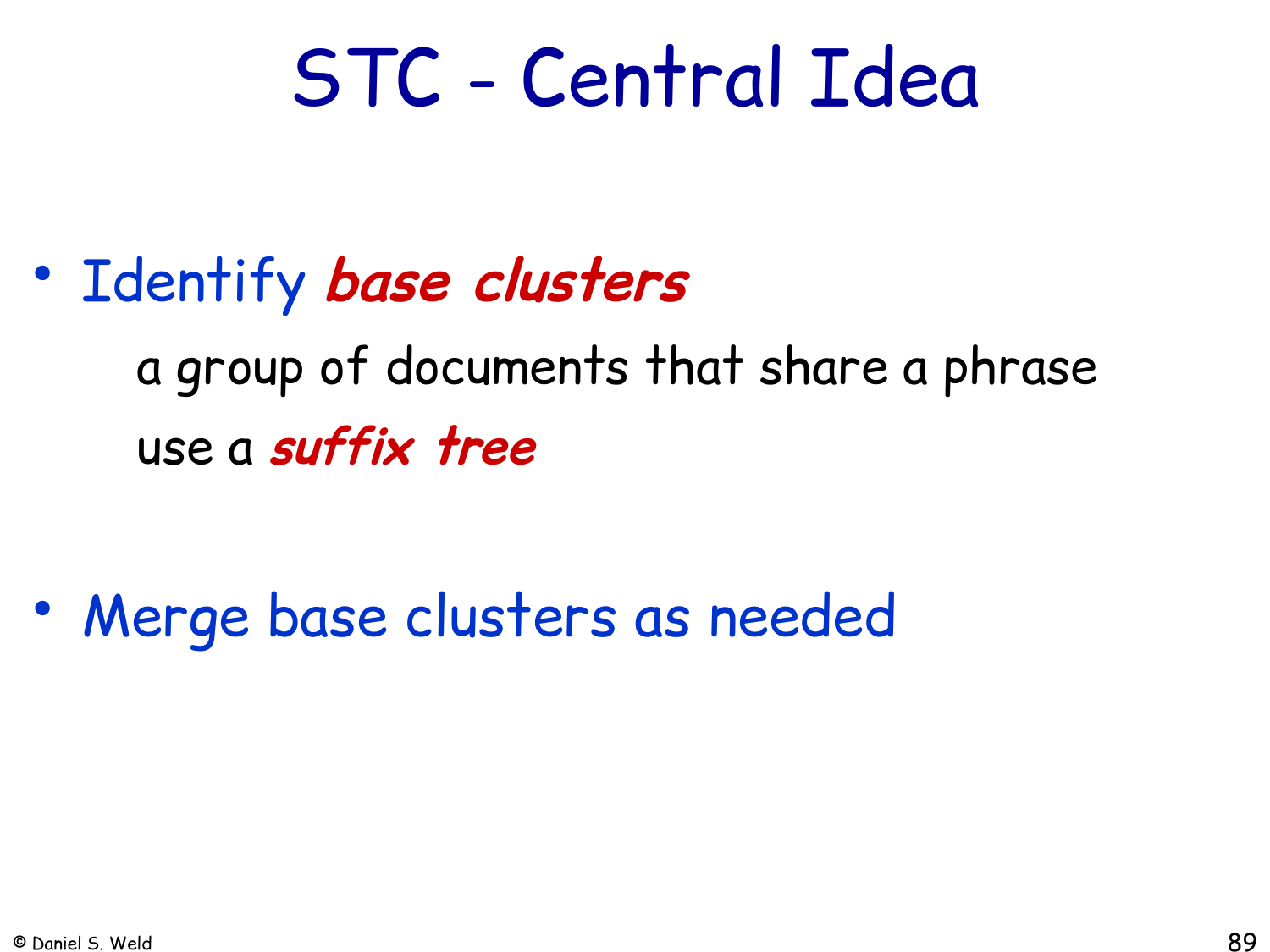

# STC - Central Idea
Identify base clusters
a group of documents that share a phrase
use a suffix tree

Merge base clusters as needed
89
© Daniel S. Weld